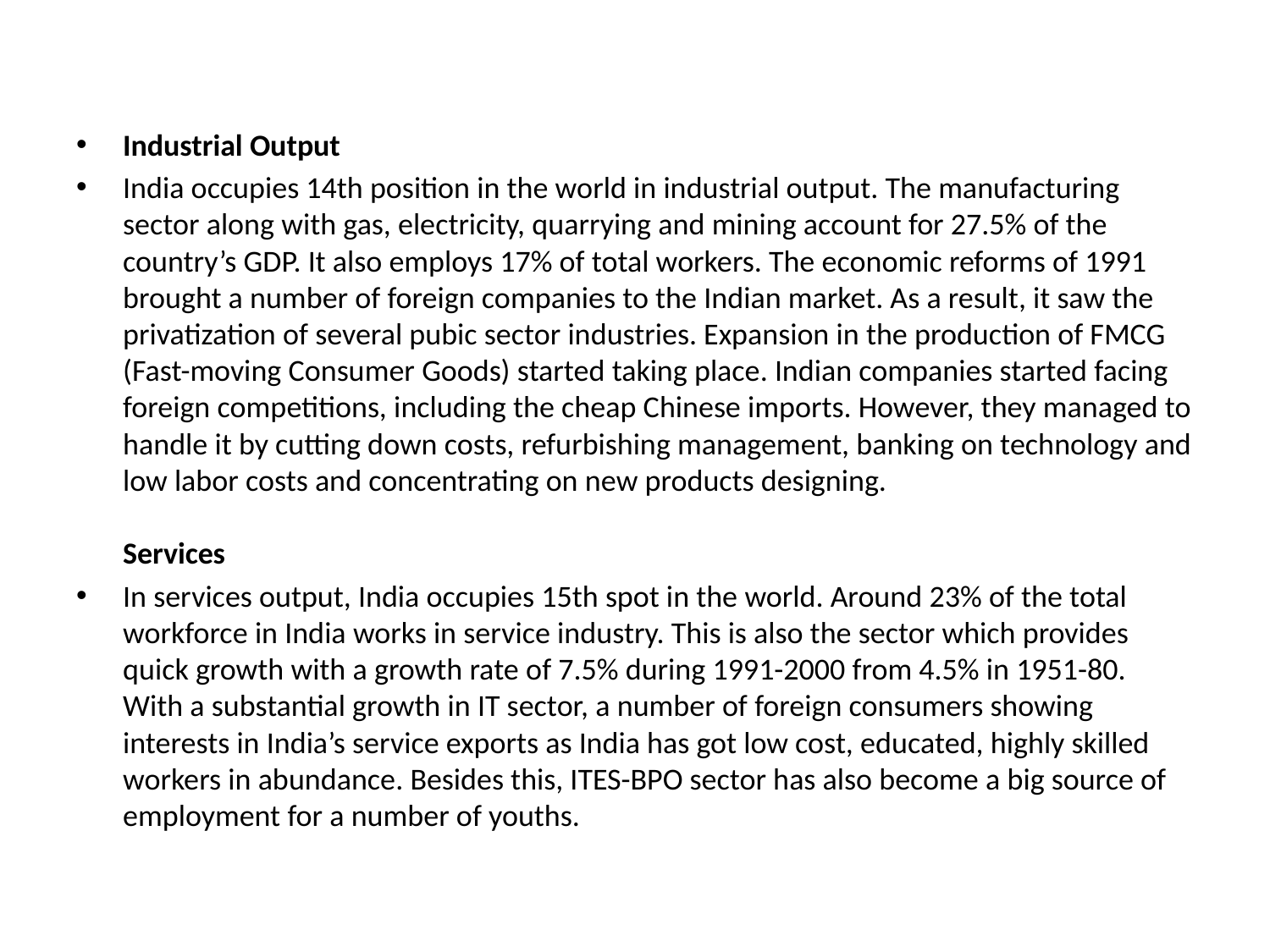

Industrial Output
India occupies 14th position in the world in industrial output. The manufacturing sector along with gas, electricity, quarrying and mining account for 27.5% of the country’s GDP. It also employs 17% of total workers. The economic reforms of 1991 brought a number of foreign companies to the Indian market. As a result, it saw the privatization of several pubic sector industries. Expansion in the production of FMCG (Fast-moving Consumer Goods) started taking place. Indian companies started facing foreign competitions, including the cheap Chinese imports. However, they managed to handle it by cutting down costs, refurbishing management, banking on technology and low labor costs and concentrating on new products designing.
Services
In services output, India occupies 15th spot in the world. Around 23% of the total workforce in India works in service industry. This is also the sector which provides quick growth with a growth rate of 7.5% during 1991-2000 from 4.5% in 1951-80. With a substantial growth in IT sector, a number of foreign consumers showing interests in India’s service exports as India has got low cost, educated, highly skilled workers in abundance. Besides this, ITES-BPO sector has also become a big source of employment for a number of youths.